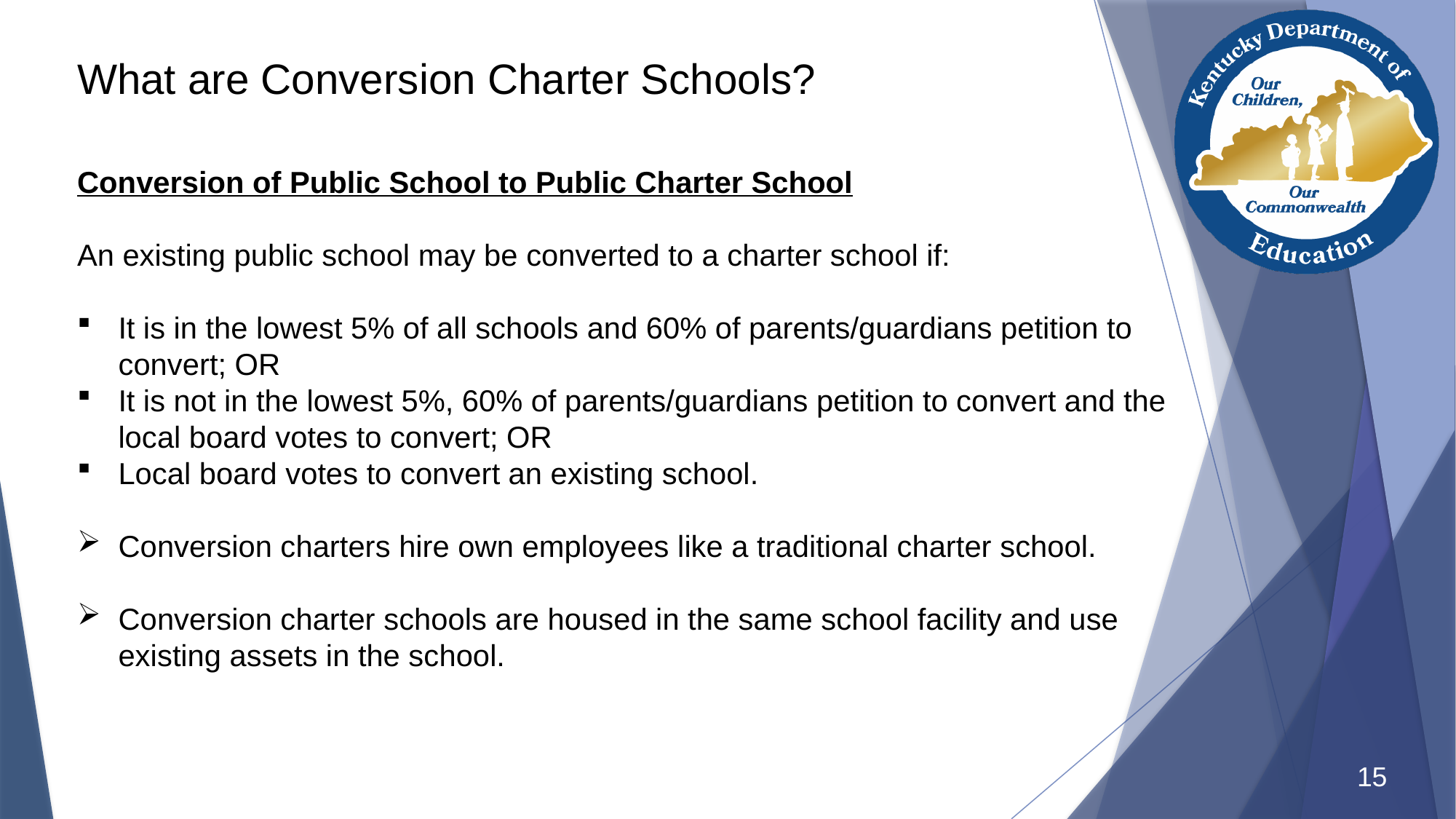

# What are Conversion Charter Schools?

Conversion of Public School to Public Charter School

An existing public school may be converted to a charter school if:

It is in the lowest 5% of all schools and 60% of parents/guardians petition to convert; OR
It is not in the lowest 5%, 60% of parents/guardians petition to convert and the local board votes to convert; OR
Local board votes to convert an existing school.

Conversion charters hire own employees like a traditional charter school.

Conversion charter schools are housed in the same school facility and use existing assets in the school.
15